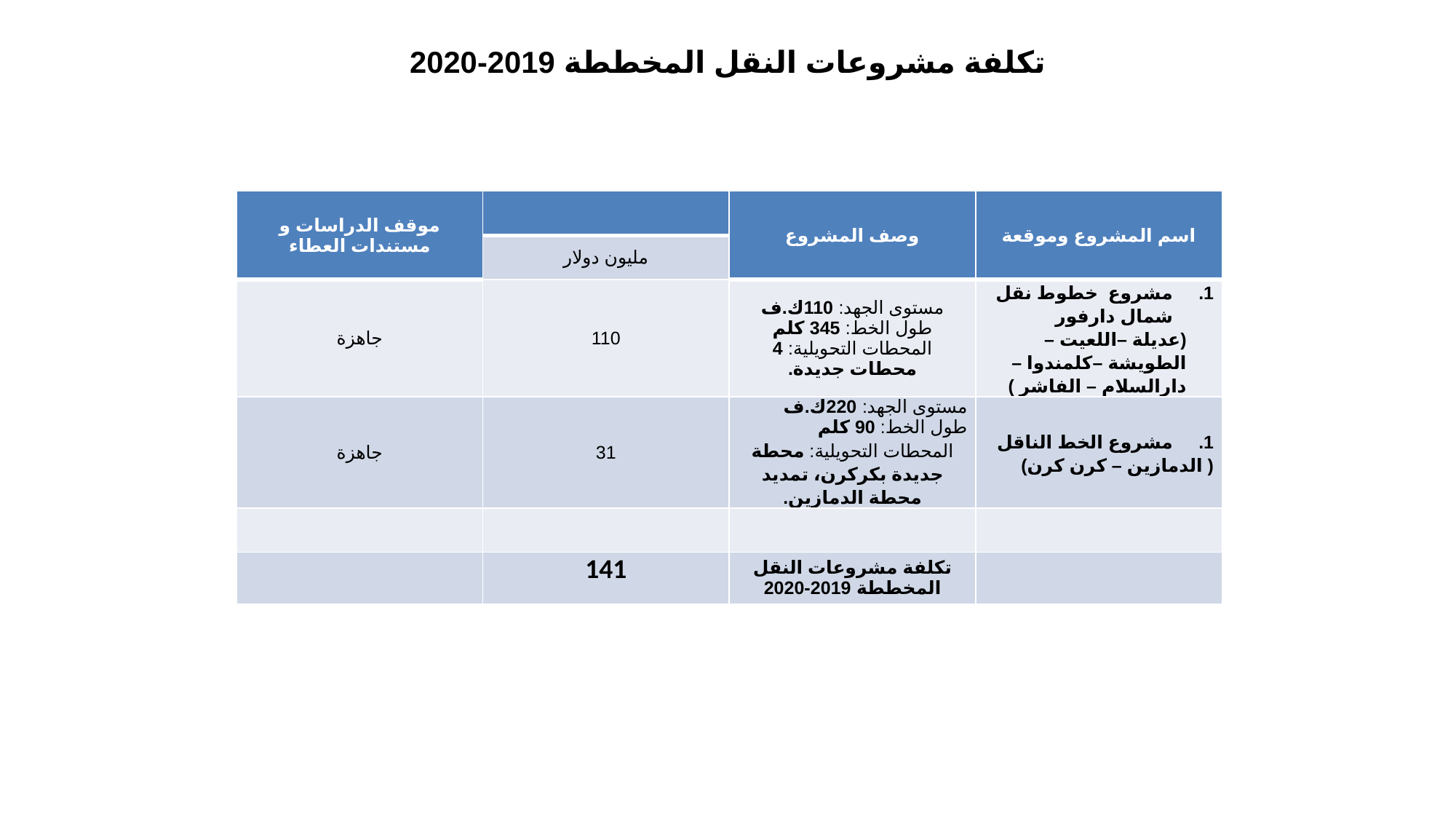

# تكلفة مشروعات النقل المخططة 2019-2020
| موقف الدراسات و مستندات العطاء |  | وصف المشروع | اسم المشروع وموقعة |
| --- | --- | --- | --- |
|  | مليون دولار |  |  |
| جاهزة | 110 | مستوى الجهد: 110ك.ف طول الخط: 345 كلم المحطات التحويلية: 4 محطات جديدة. | مشروع خطوط نقل شمال دارفور (عديلة –اللعيت –الطويشة –كلمندوا – دارالسلام – الفاشر ) |
| جاهزة | 31 | مستوى الجهد: 220ك.ف طول الخط: 90 كلم المحطات التحويلية: محطة جديدة بكركرن، تمديد محطة الدمازين. | مشروع الخط الناقل ( الدمازين – كرن كرن) |
|  |  |  |  |
|  | 141 | تكلفة مشروعات النقل المخططة 2019-2020 |  |